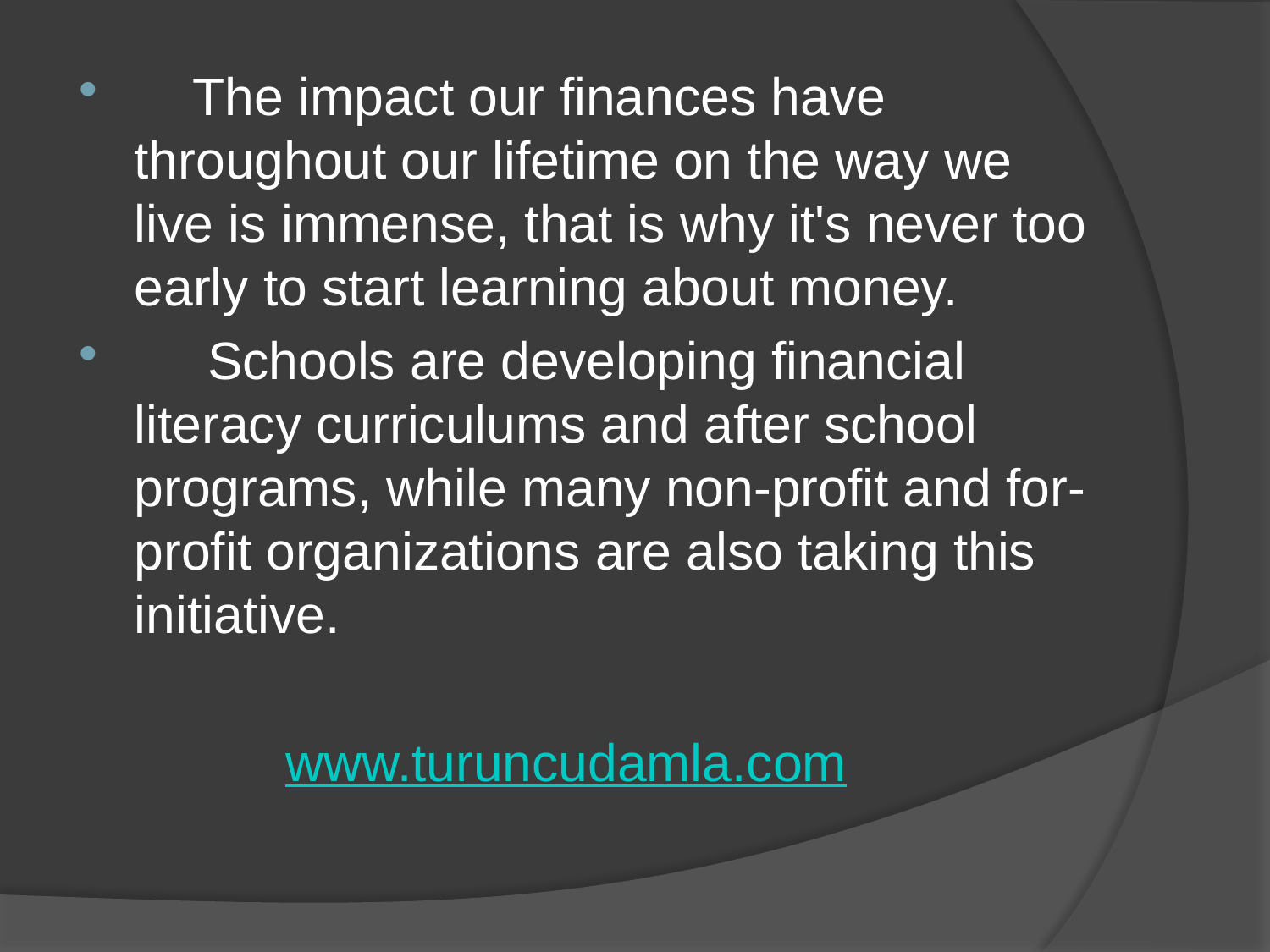

#
    The impact our finances have throughout our lifetime on the way we live is immense, that is why it's never too early to start learning about money.
     Schools are developing financial literacy curriculums and after school programs, while many non-profit and for-profit organizations are also taking this initiative.

              www.turuncudamla.com